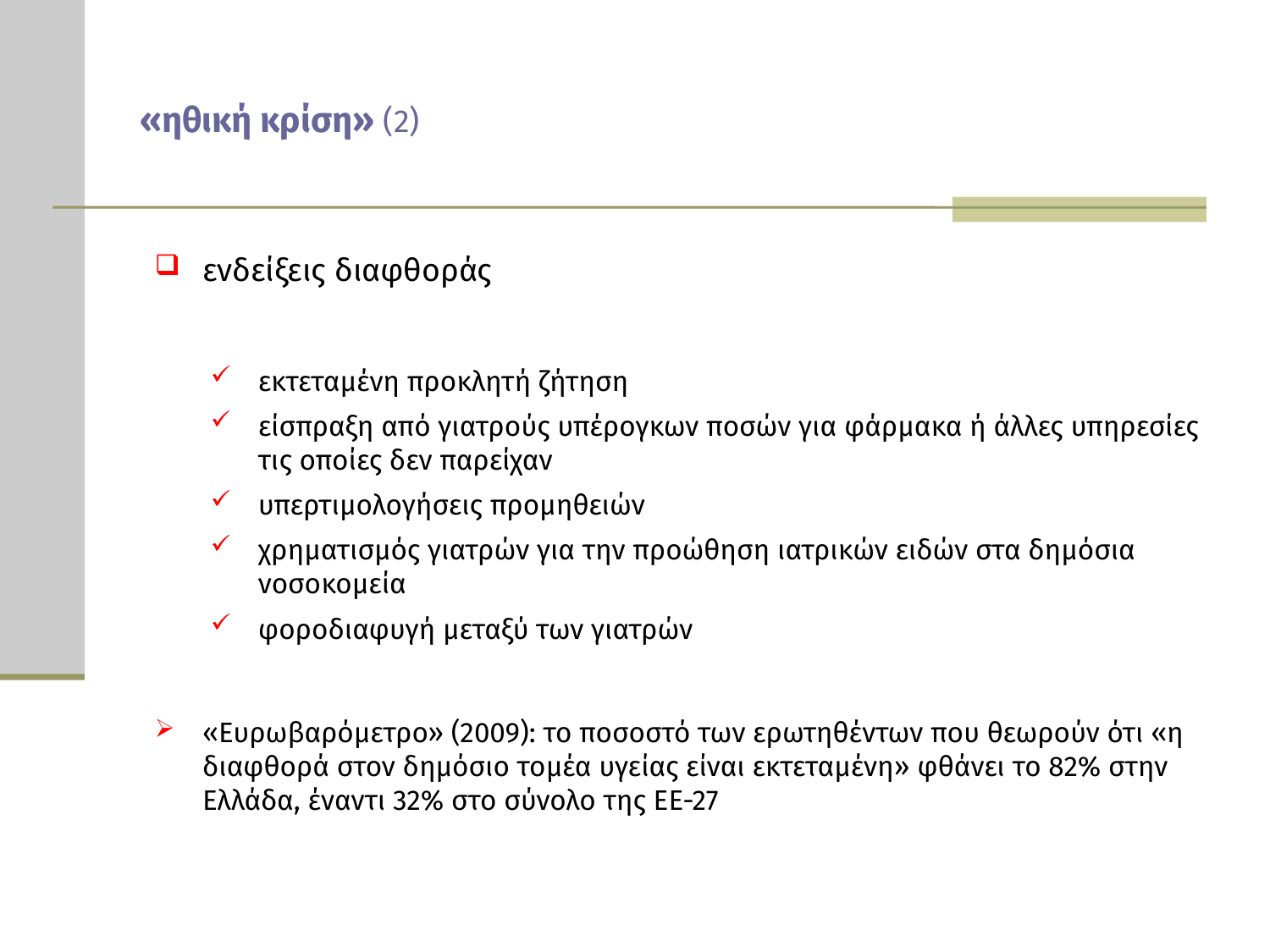

# «ηθική κρίση» (2)
ενδείξεις διαφθοράς

εκτεταμένη προκλητή ζήτηση
είσπραξη από γιατρούς υπέρογκων ποσών για φάρμακα ή άλλες υπηρεσίες τις οποίες δεν παρείχαν
υπερτιμολογήσεις προμηθειών
χρηματισμός γιατρών για την προώθηση ιατρικών ειδών στα δημόσια νοσοκομεία
φοροδιαφυγή μεταξύ των γιατρών

«Ευρωβαρόμετρο» (2009): το ποσοστό των ερωτηθέντων που θεωρούν ότι «η διαφθορά στον δημόσιο τομέα υγείας είναι εκτεταμένη» φθάνει το 82% στην Ελλάδα, έναντι 32% στο σύνολο της ΕΕ-27